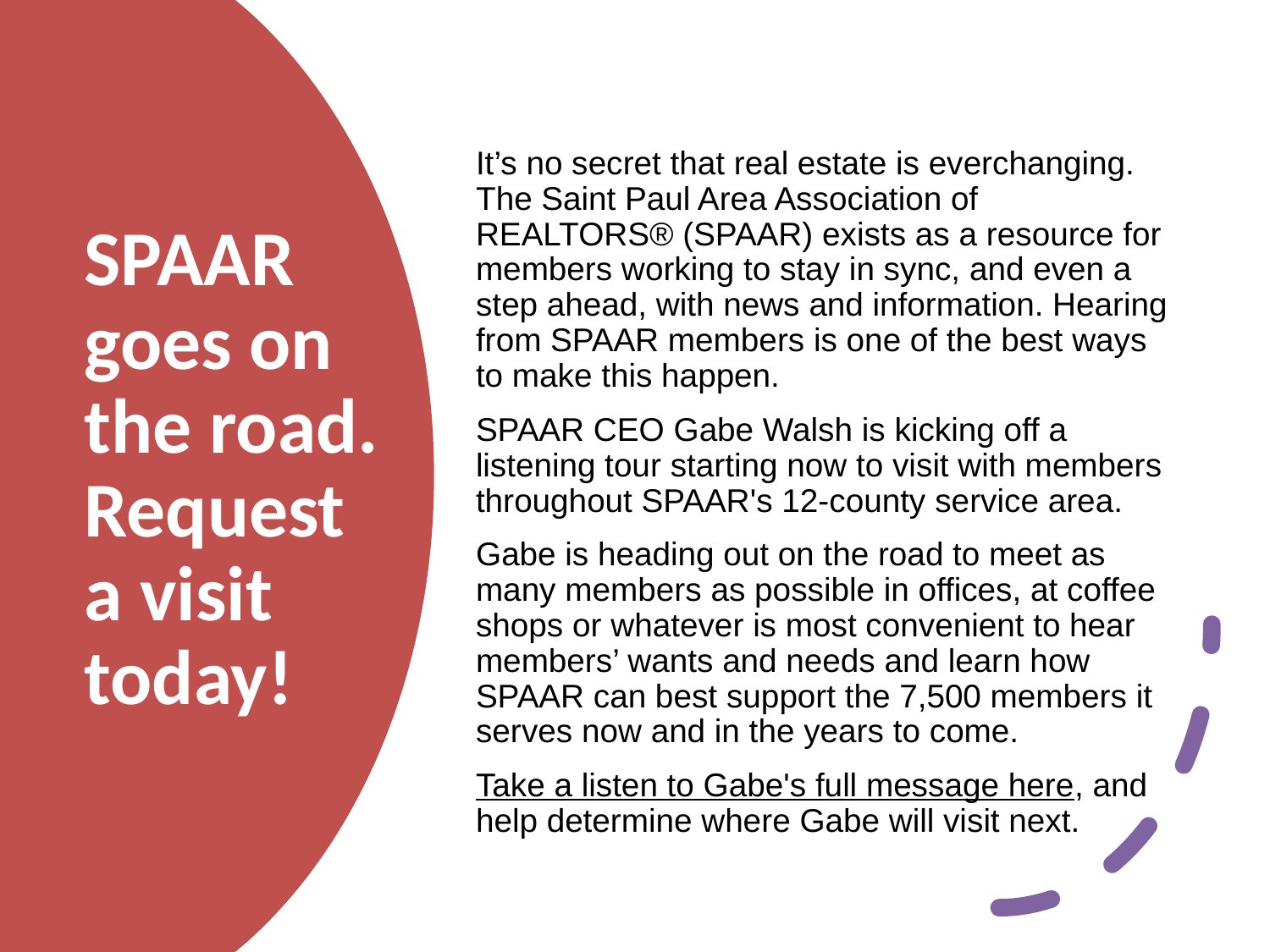

It’s no secret that real estate is everchanging. The Saint Paul Area Association of REALTORS® (SPAAR) exists as a resource for members working to stay in sync, and even a step ahead, with news and information. Hearing from SPAAR members is one of the best ways to make this happen.
SPAAR CEO Gabe Walsh is kicking off a listening tour starting now to visit with members throughout SPAAR's 12-county service area.
Gabe is heading out on the road to meet as many members as possible in offices, at coffee shops or whatever is most convenient to hear members’ wants and needs and learn how SPAAR can best support the 7,500 members it serves now and in the years to come.
Take a listen to Gabe's full message here, and help determine where Gabe will visit next.

# SPAAR goes on the road. Request a visit today!